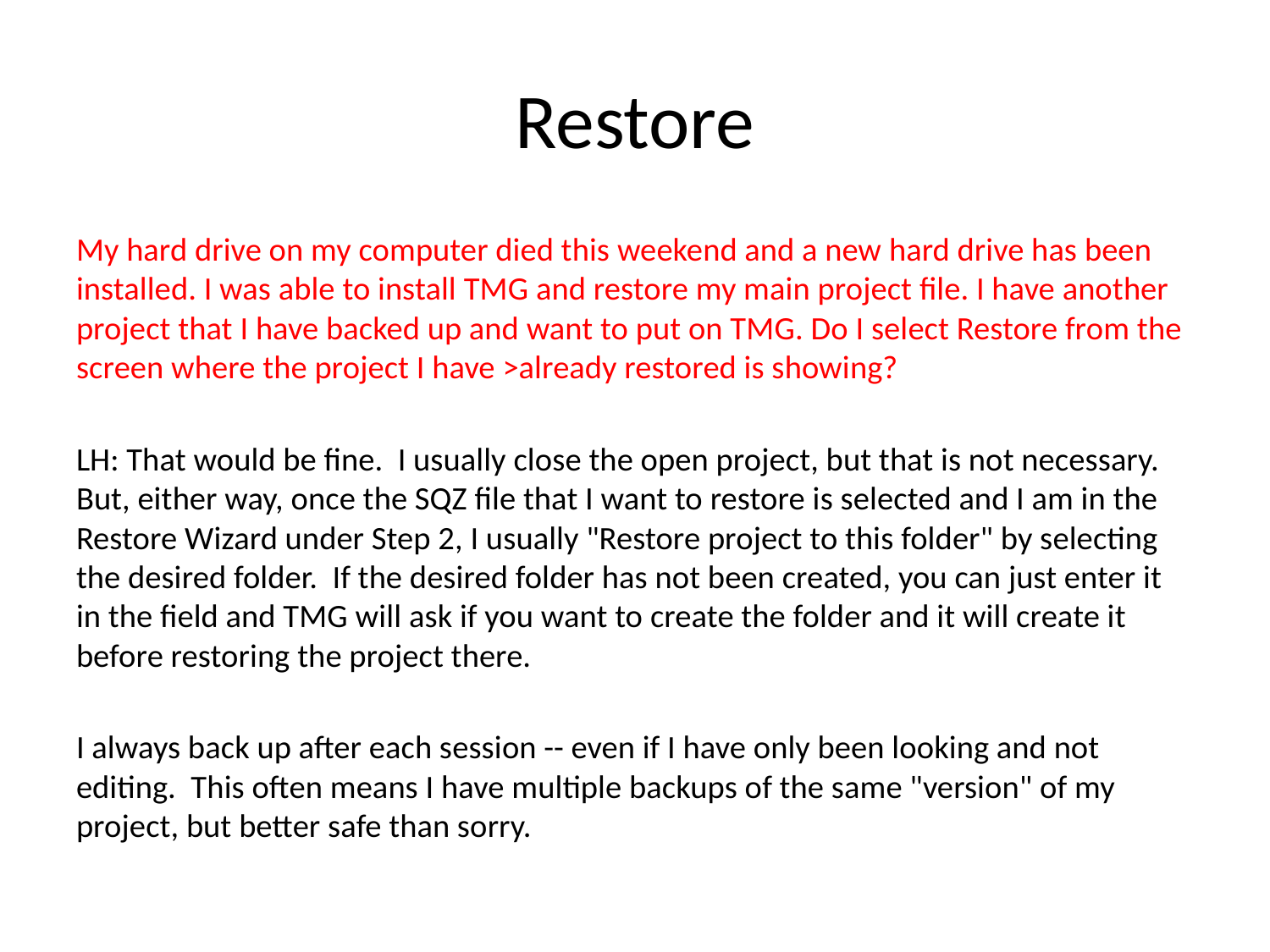

# Restore
My hard drive on my computer died this weekend and a new hard drive has been installed. I was able to install TMG and restore my main project file. I have another project that I have backed up and want to put on TMG. Do I select Restore from the screen where the project I have >already restored is showing?

LH: That would be fine.  I usually close the open project, but that is not necessary.   But, either way, once the SQZ file that I want to restore is selected and I am in the Restore Wizard under Step 2, I usually "Restore project to this folder" by selecting the desired folder.  If the desired folder has not been created, you can just enter it in the field and TMG will ask if you want to create the folder and it will create it before restoring the project there.

I always back up after each session -- even if I have only been looking and not editing.  This often means I have multiple backups of the same "version" of my project, but better safe than sorry.